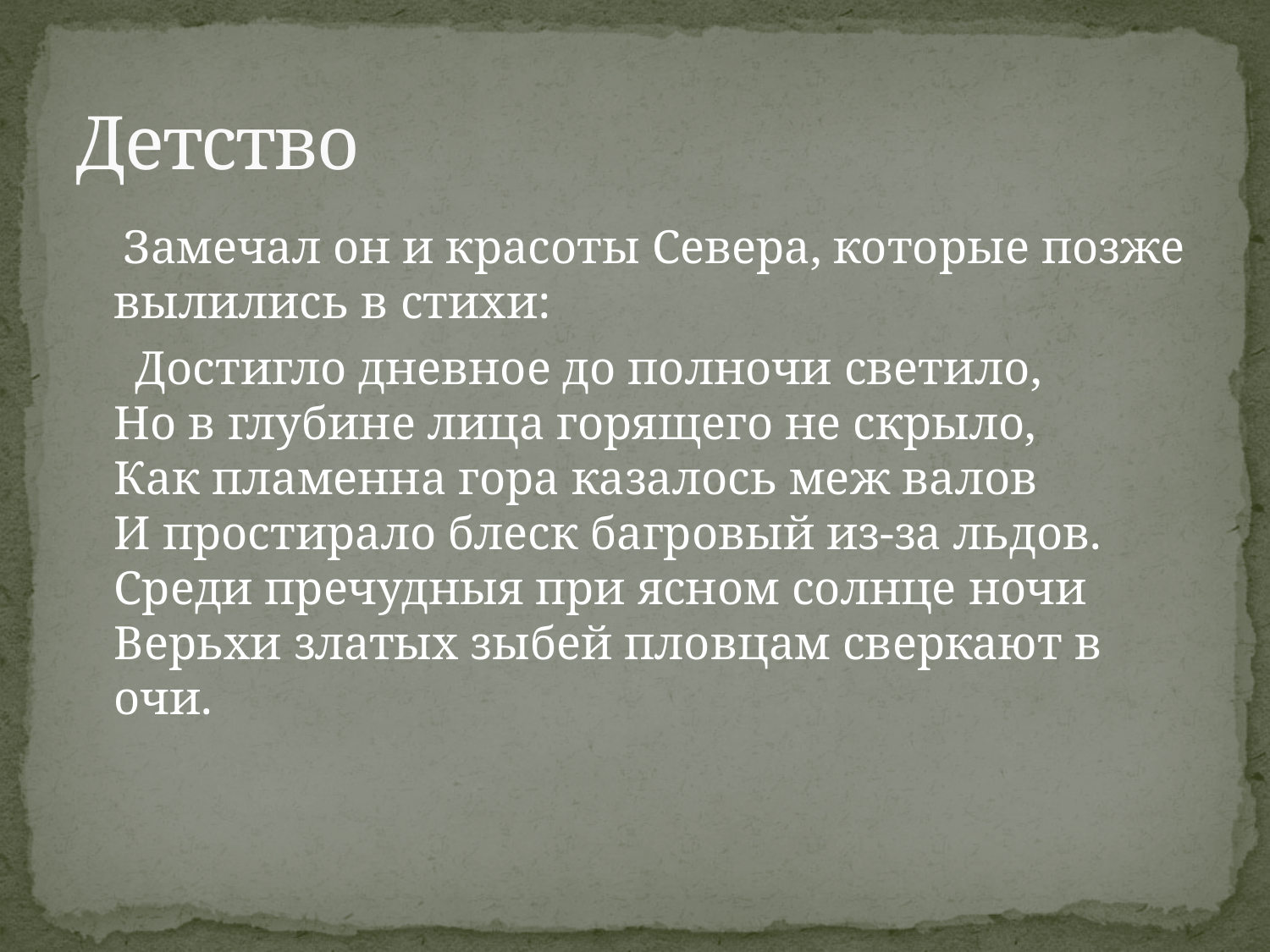

# Детство
    Замечал он и красоты Севера, которые позже вылились в стихи:
     Достигло дневное до полночи светило,
Но в глубине лица горящего не скрыло,
Как пламенна гора казалось меж валов
И простирало блеск багровый из-за льдов.
Среди пречудныя при ясном солнце ночи
Верьхи златых зыбей пловцам сверкают в очи.